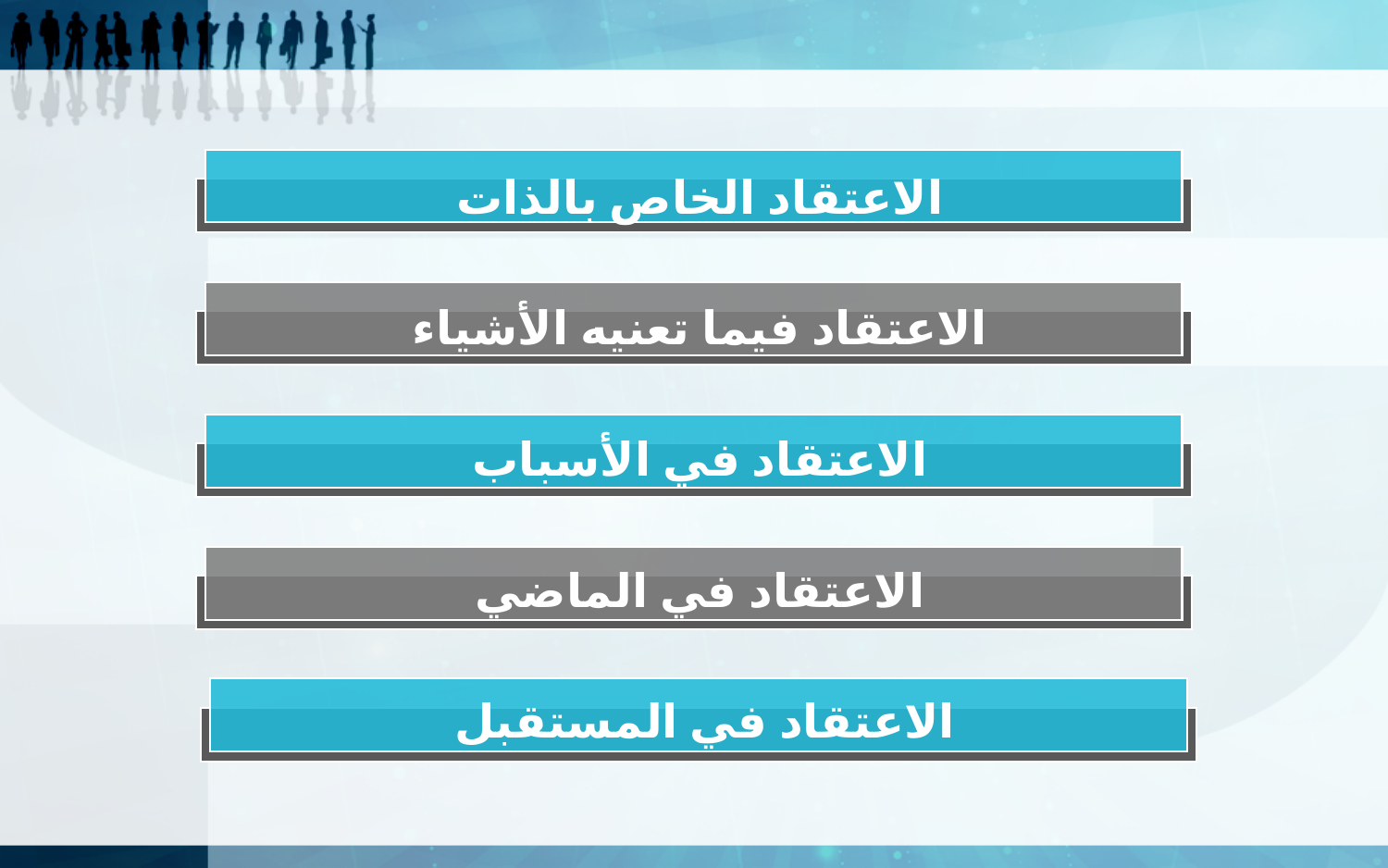

الاعتقاد الخاص بالذات

الاعتقاد فيما تعنيه الأشياء

الاعتقاد في الأسباب

الاعتقاد في الماضي

الاعتقاد في المستقبل